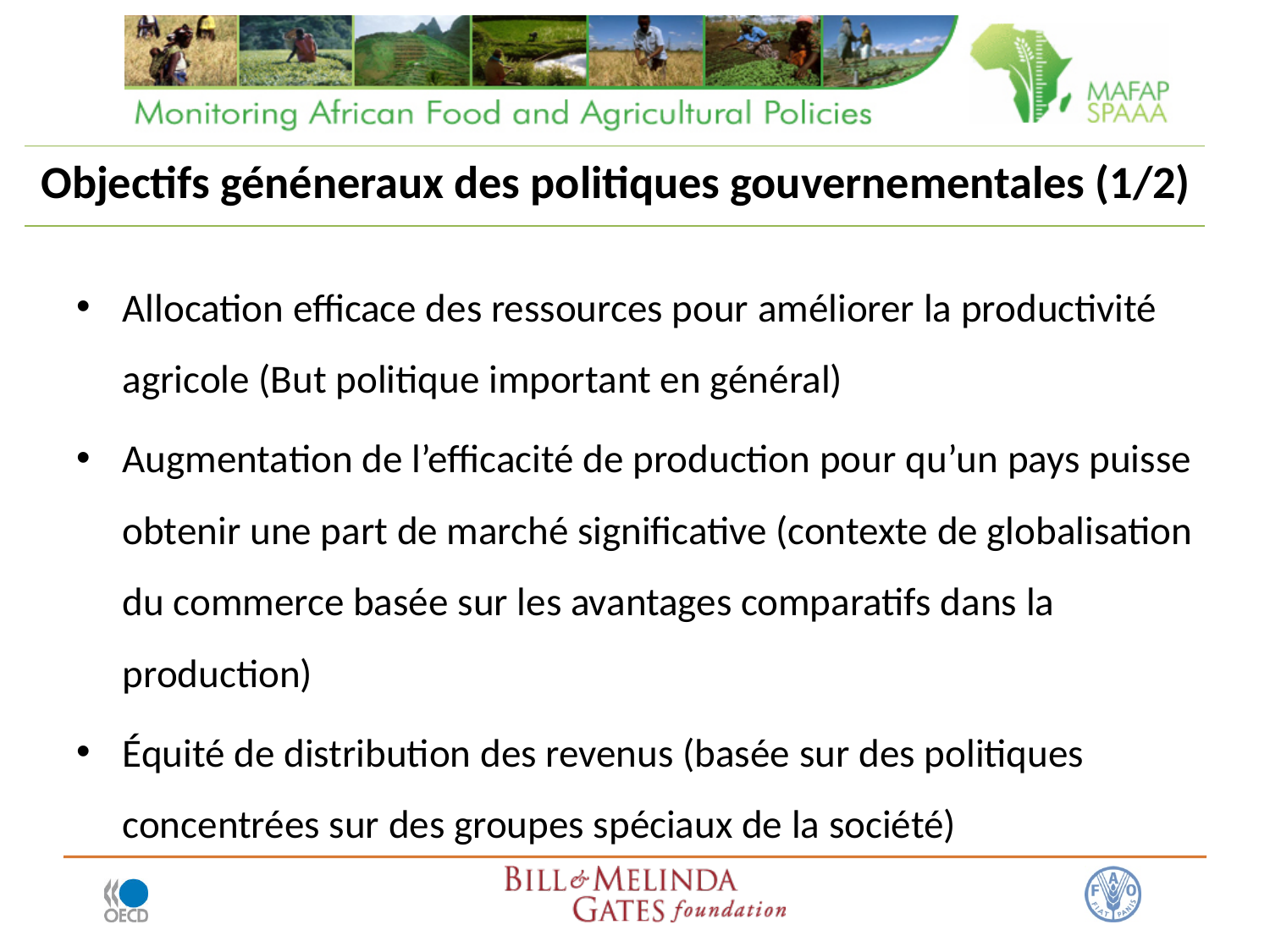

Objectifs généneraux des politiques gouvernementales (1/2)
Allocation efficace des ressources pour améliorer la productivité agricole (But politique important en général)
Augmentation de l’efficacité de production pour qu’un pays puisse obtenir une part de marché significative (contexte de globalisation du commerce basée sur les avantages comparatifs dans la production)
Équité de distribution des revenus (basée sur des politiques concentrées sur des groupes spéciaux de la société)